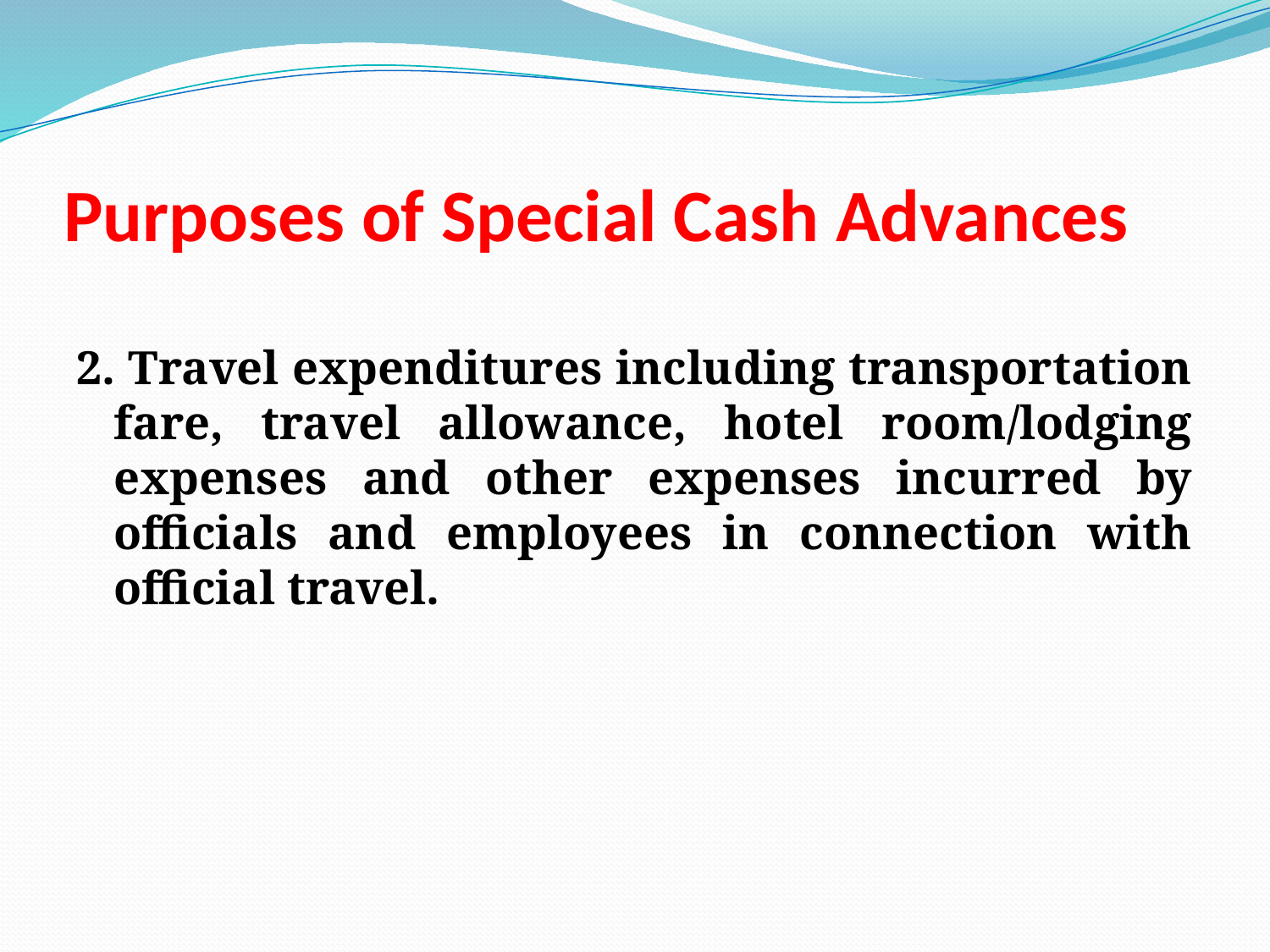

# Purposes of Special Cash Advances

2. Travel expenditures including transportation fare, travel allowance, hotel room/lodging expenses and other expenses incurred by officials and employees in connection with official travel.